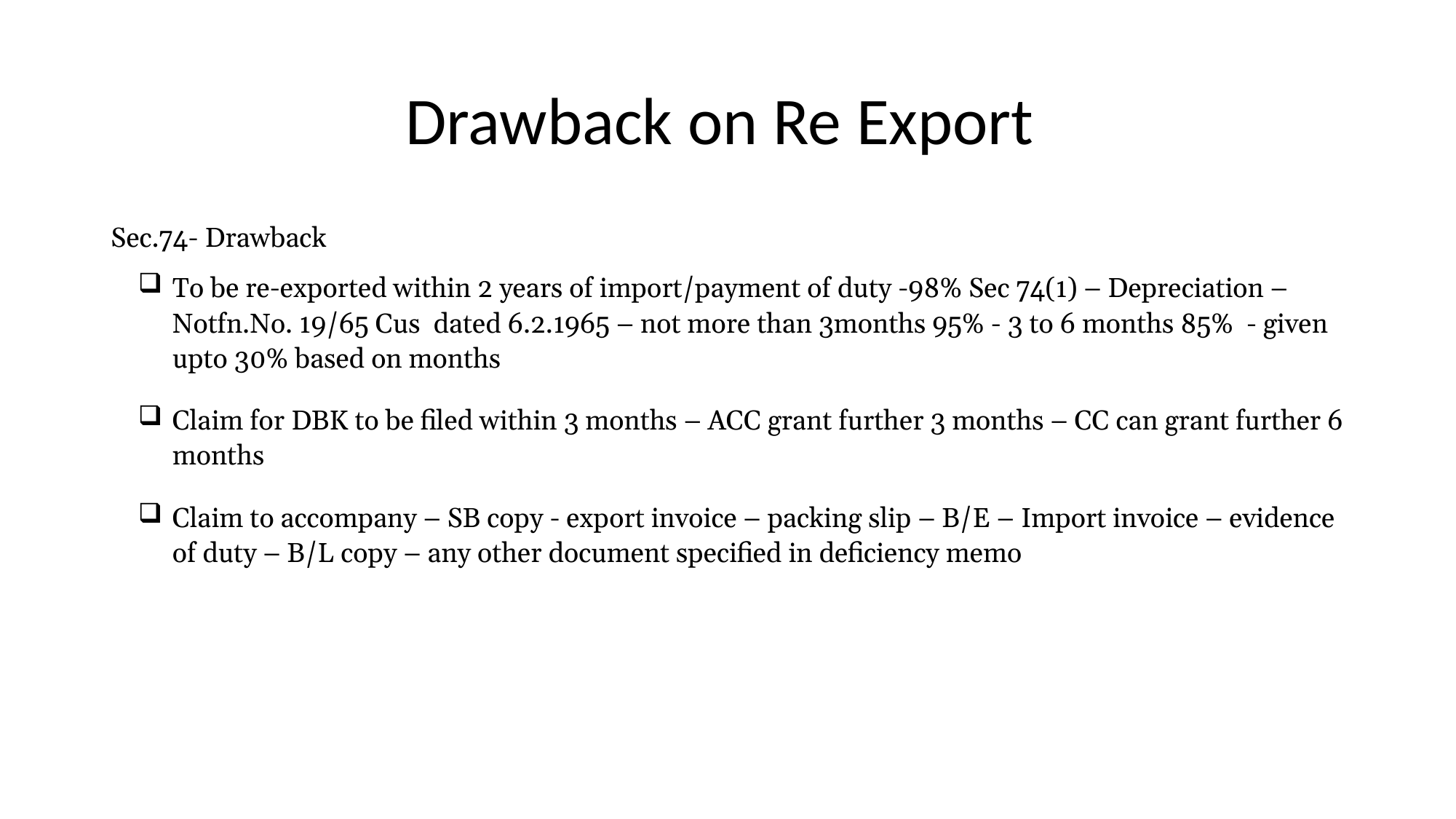

# Drawback on Re Export
Sec.74- Drawback
To be re-exported within 2 years of import/payment of duty -98% Sec 74(1) – Depreciation – Notfn.No. 19/65 Cus  dated 6.2.1965 – not more than 3months 95% - 3 to 6 months 85%  - given upto 30% based on months
Claim for DBK to be filed within 3 months – ACC grant further 3 months – CC can grant further 6 months
Claim to accompany – SB copy - export invoice – packing slip – B/E – Import invoice – evidence of duty – B/L copy – any other document specified in deficiency memo